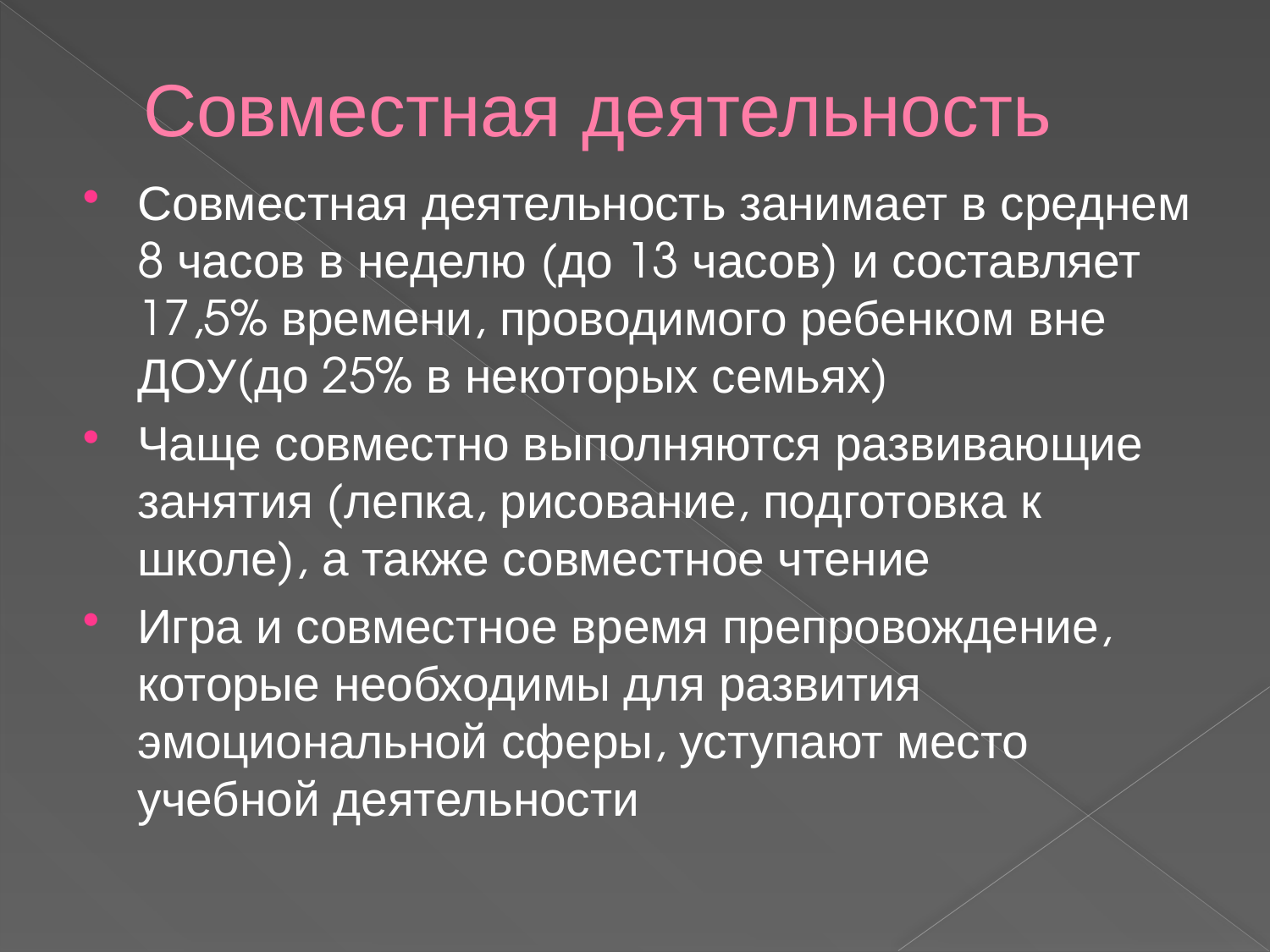

# Совместная деятельность
Совместная деятельность занимает в среднем 8 часов в неделю (до 13 часов) и составляет 17,5% времени, проводимого ребенком вне ДОУ(до 25% в некоторых семьях)
Чаще совместно выполняются развивающие занятия (лепка, рисование, подготовка к школе), а также совместное чтение
Игра и совместное время препровождение, которые необходимы для развития эмоциональной сферы, уступают место учебной деятельности